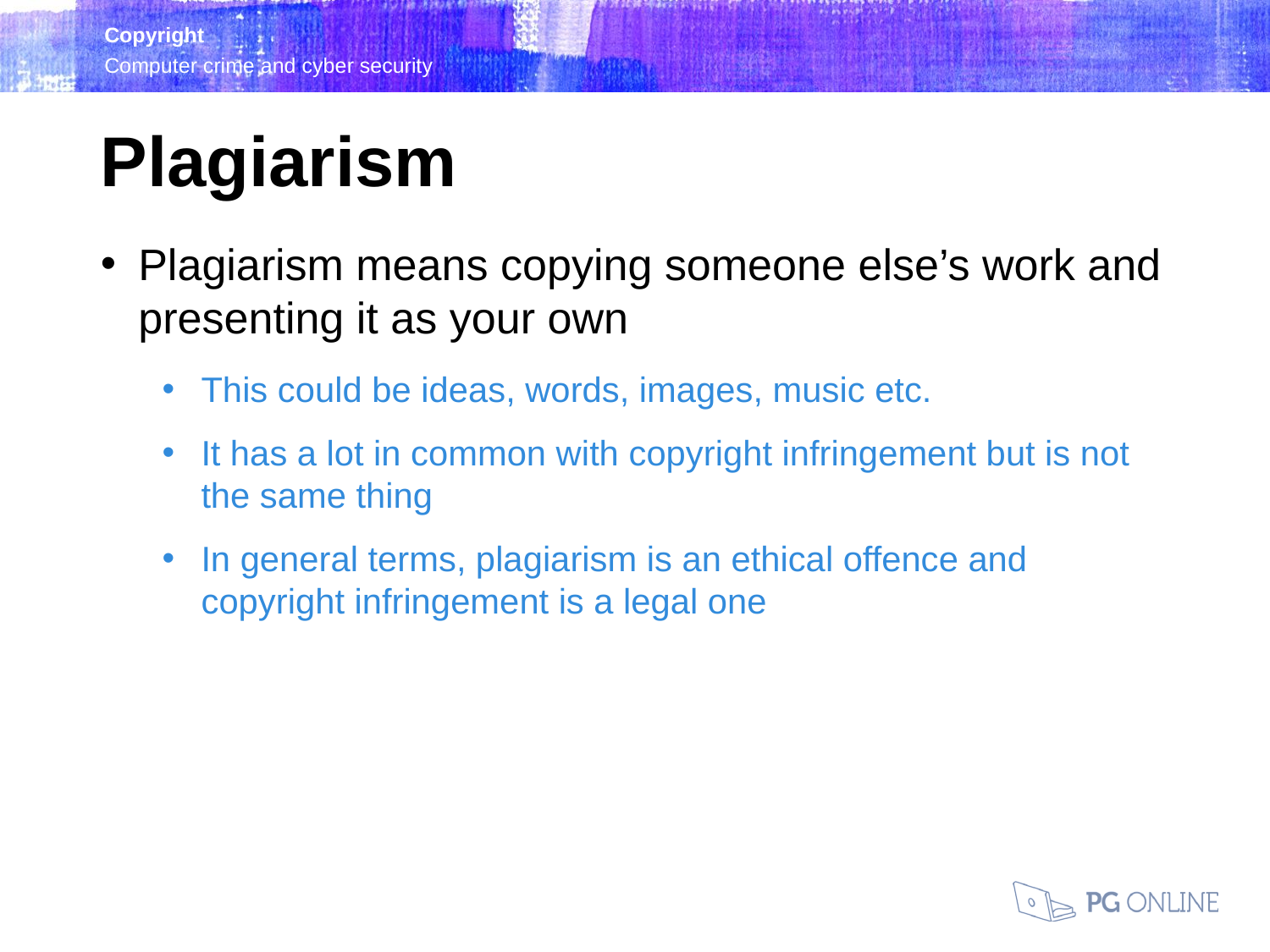

Plagiarism
Plagiarism means copying someone else’s work and presenting it as your own
This could be ideas, words, images, music etc.
It has a lot in common with copyright infringement but is not the same thing
In general terms, plagiarism is an ethical offence and copyright infringement is a legal one